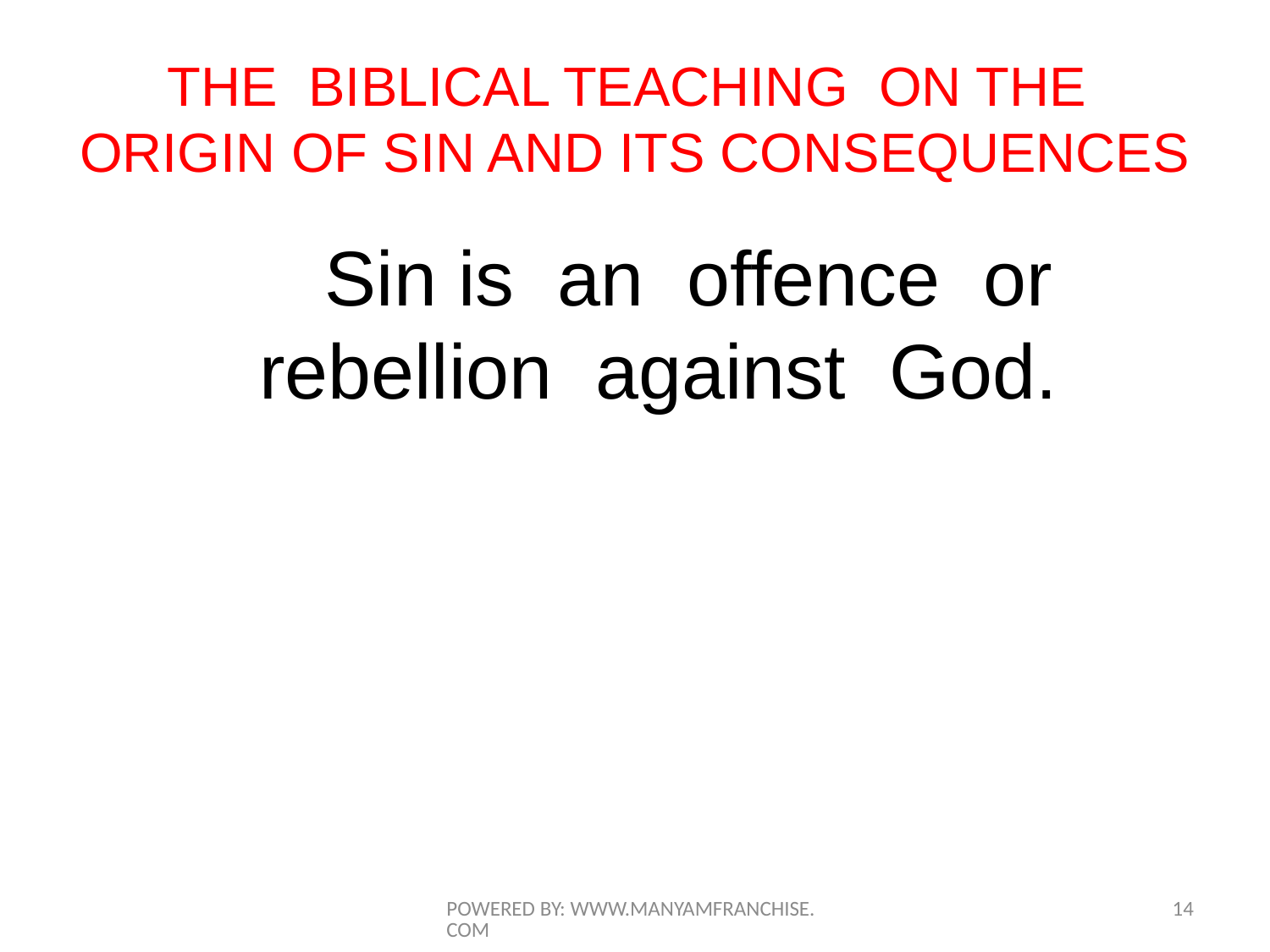

# THE  BIBLICAL TEACHING  ON THE  ORIGIN OF SIN AND ITS CONSEQUENCES
      Sin is  an  offence  or  rebellion  against  God.

POWERED BY: WWW.MANYAMFRANCHISE.COM
14